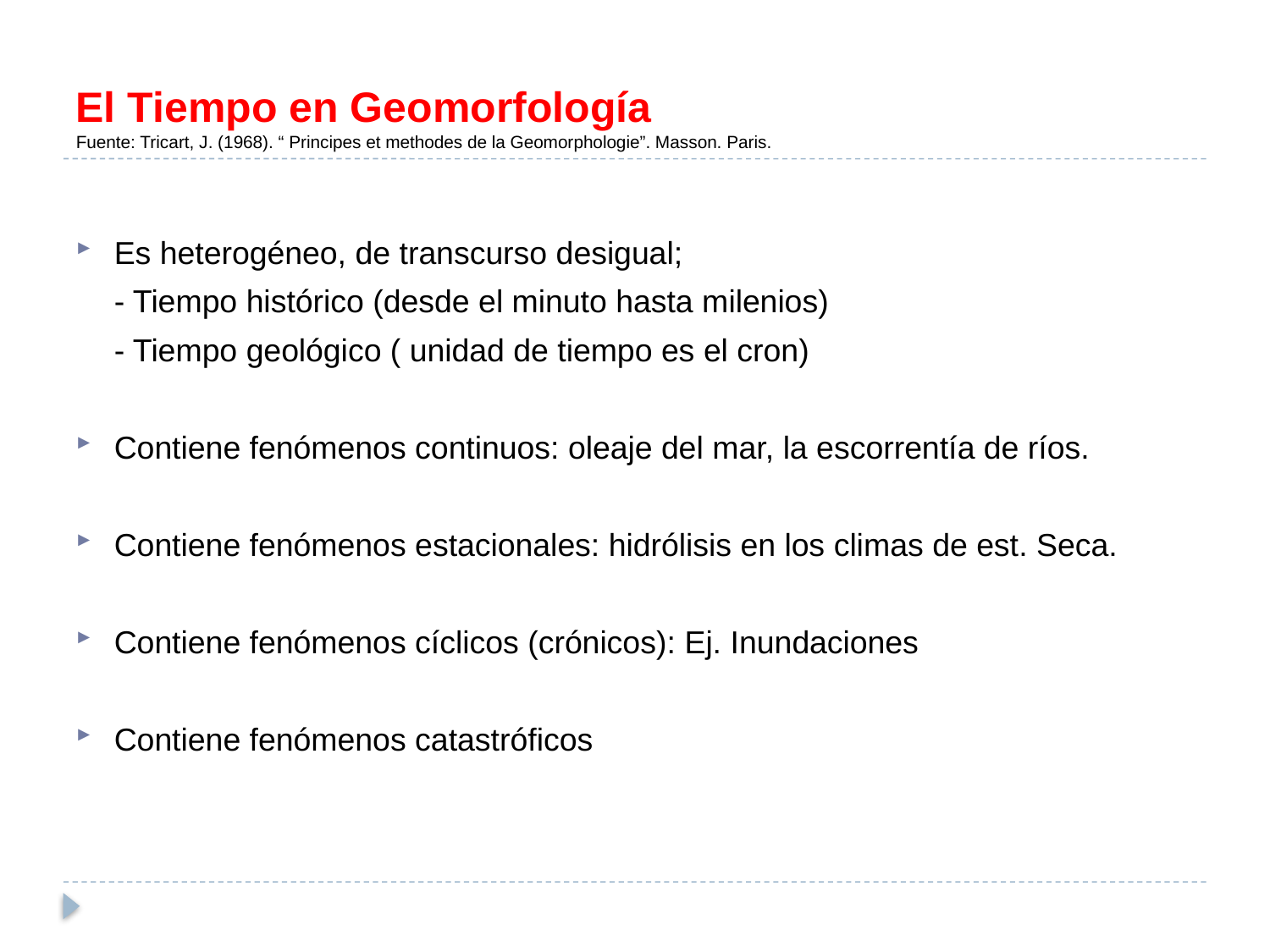

# El Tiempo en Geomorfología Fuente: Tricart, J. (1968). “ Principes et methodes de la Geomorphologie”. Masson. Paris.
Es heterogéneo, de transcurso desigual;
	- Tiempo histórico (desde el minuto hasta milenios)
	- Tiempo geológico ( unidad de tiempo es el cron)

Contiene fenómenos continuos: oleaje del mar, la escorrentía de ríos.

Contiene fenómenos estacionales: hidrólisis en los climas de est. Seca.

Contiene fenómenos cíclicos (crónicos): Ej. Inundaciones

Contiene fenómenos catastróficos